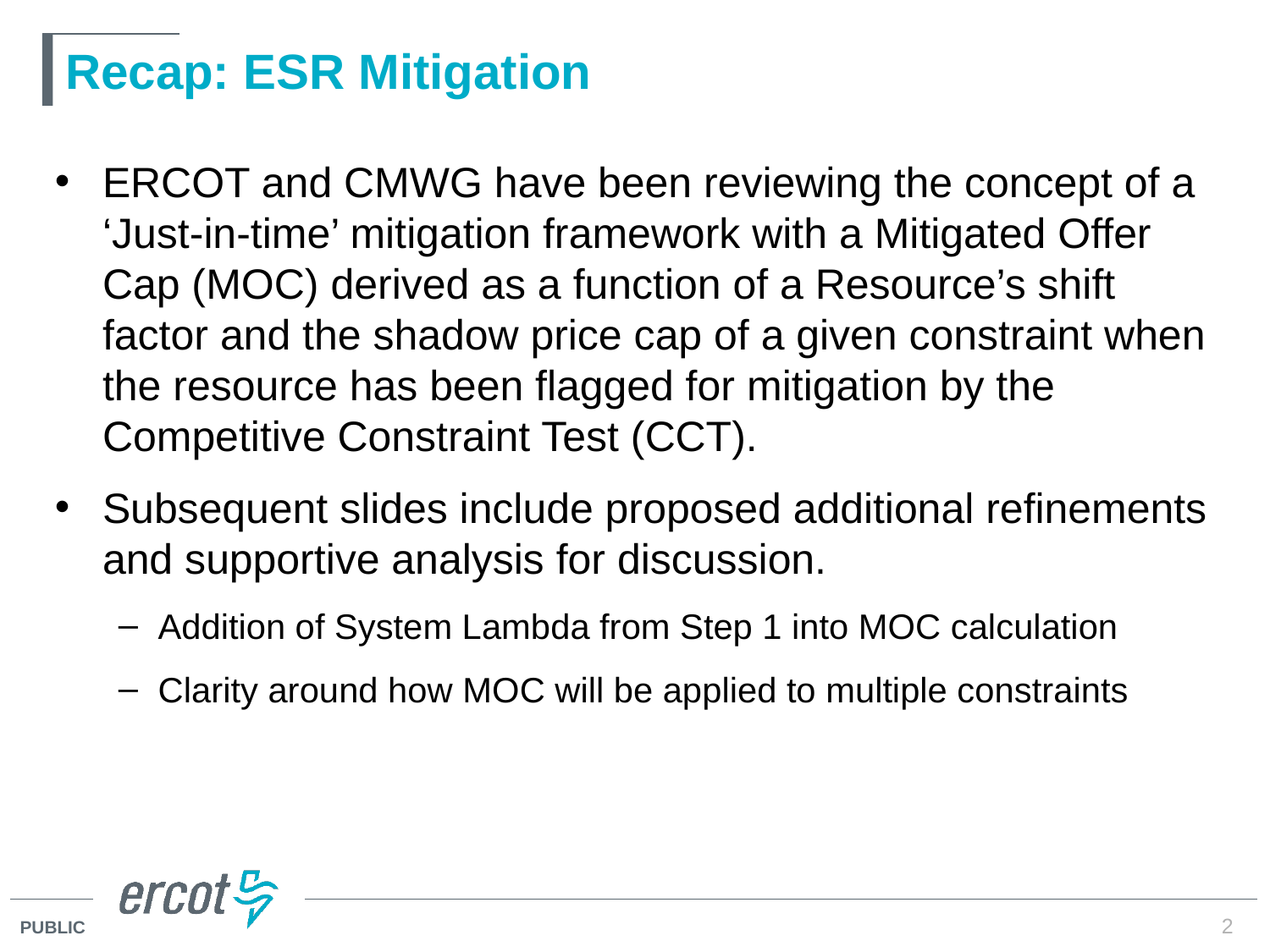

# Recap: ESR Mitigation
ERCOT and CMWG have been reviewing the concept of a ‘Just-in-time’ mitigation framework with a Mitigated Offer Cap (MOC) derived as a function of a Resource’s shift factor and the shadow price cap of a given constraint when the resource has been flagged for mitigation by the Competitive Constraint Test (CCT).
Subsequent slides include proposed additional refinements and supportive analysis for discussion.
Addition of System Lambda from Step 1 into MOC calculation
Clarity around how MOC will be applied to multiple constraints
2